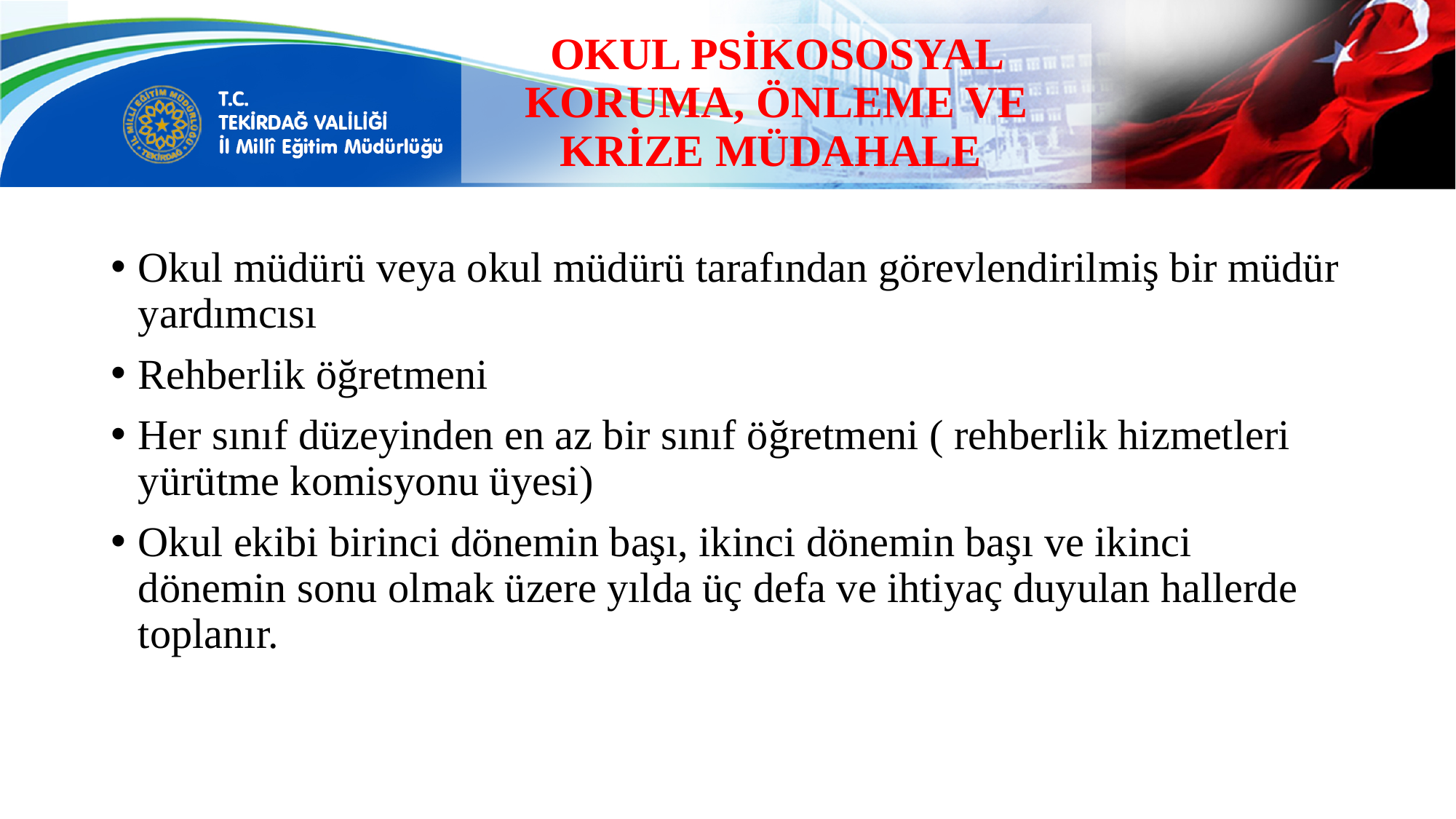

# OKUL PSİKOSOSYAL KORUMA, ÖNLEME VE KRİZE MÜDAHALE
Okul müdürü veya okul müdürü tarafından görevlendirilmiş bir müdür yardımcısı
Rehberlik öğretmeni
Her sınıf düzeyinden en az bir sınıf öğretmeni ( rehberlik hizmetleri yürütme komisyonu üyesi)
Okul ekibi birinci dönemin başı, ikinci dönemin başı ve ikinci dönemin sonu olmak üzere yılda üç defa ve ihtiyaç duyulan hallerde toplanır.